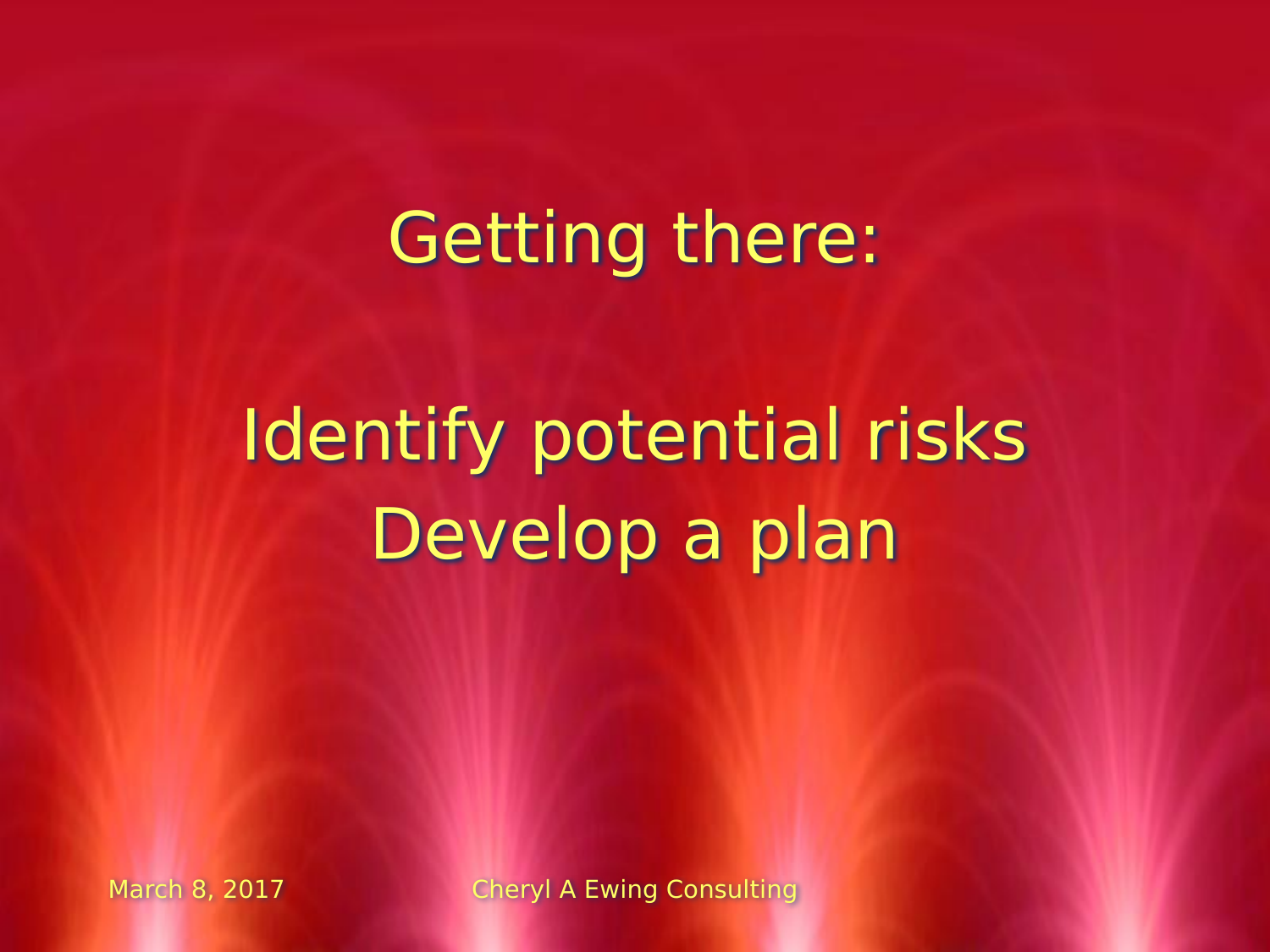

Getting there:

Identify potential risks
Develop a plan

March 8, 2017
Cheryl A Ewing Consulting